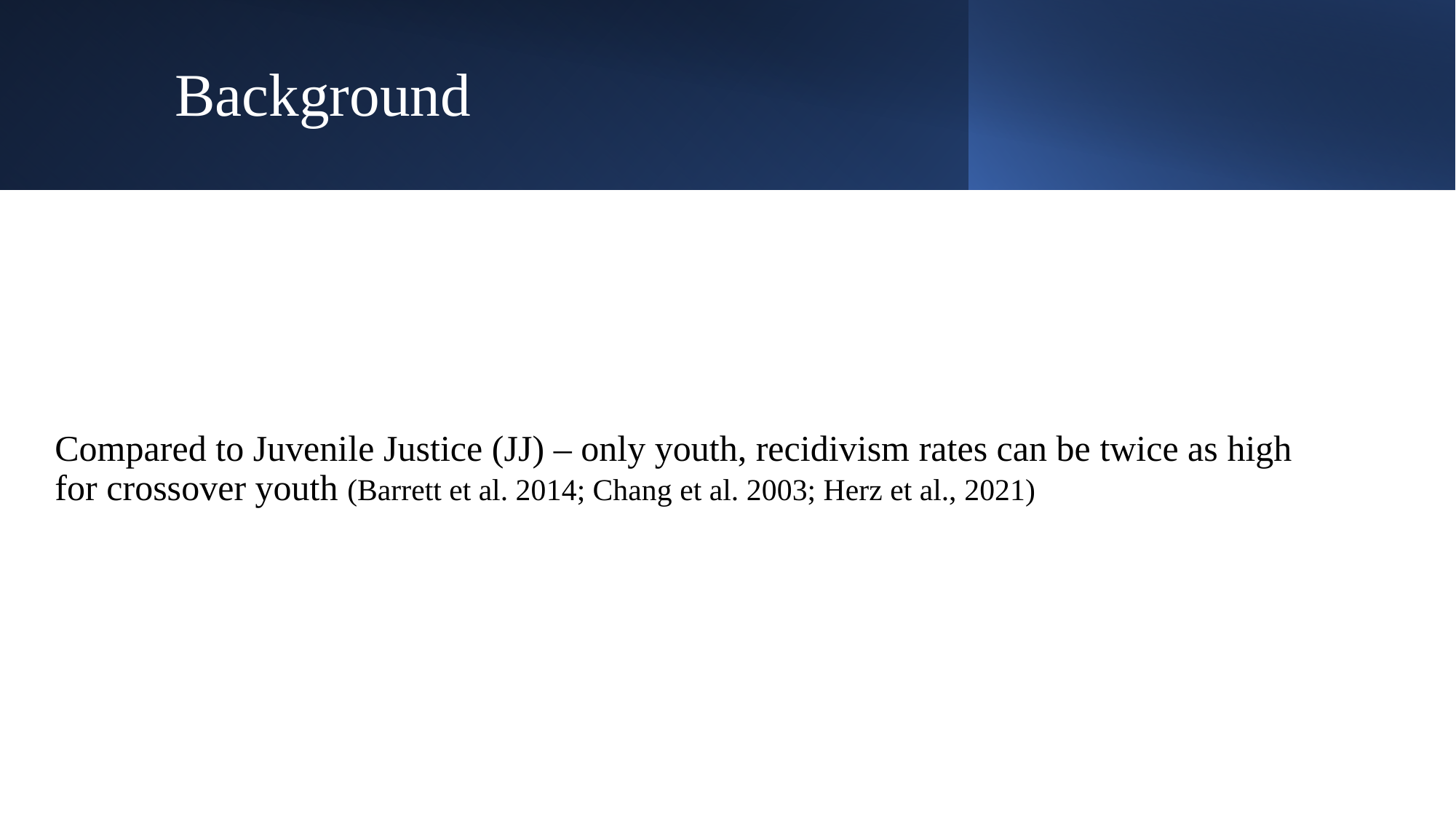

# Background

Compared to Juvenile Justice (JJ) – only youth, recidivism rates can be twice as high for crossover youth (Barrett et al. 2014; Chang et al. 2003; Herz et al., 2021)